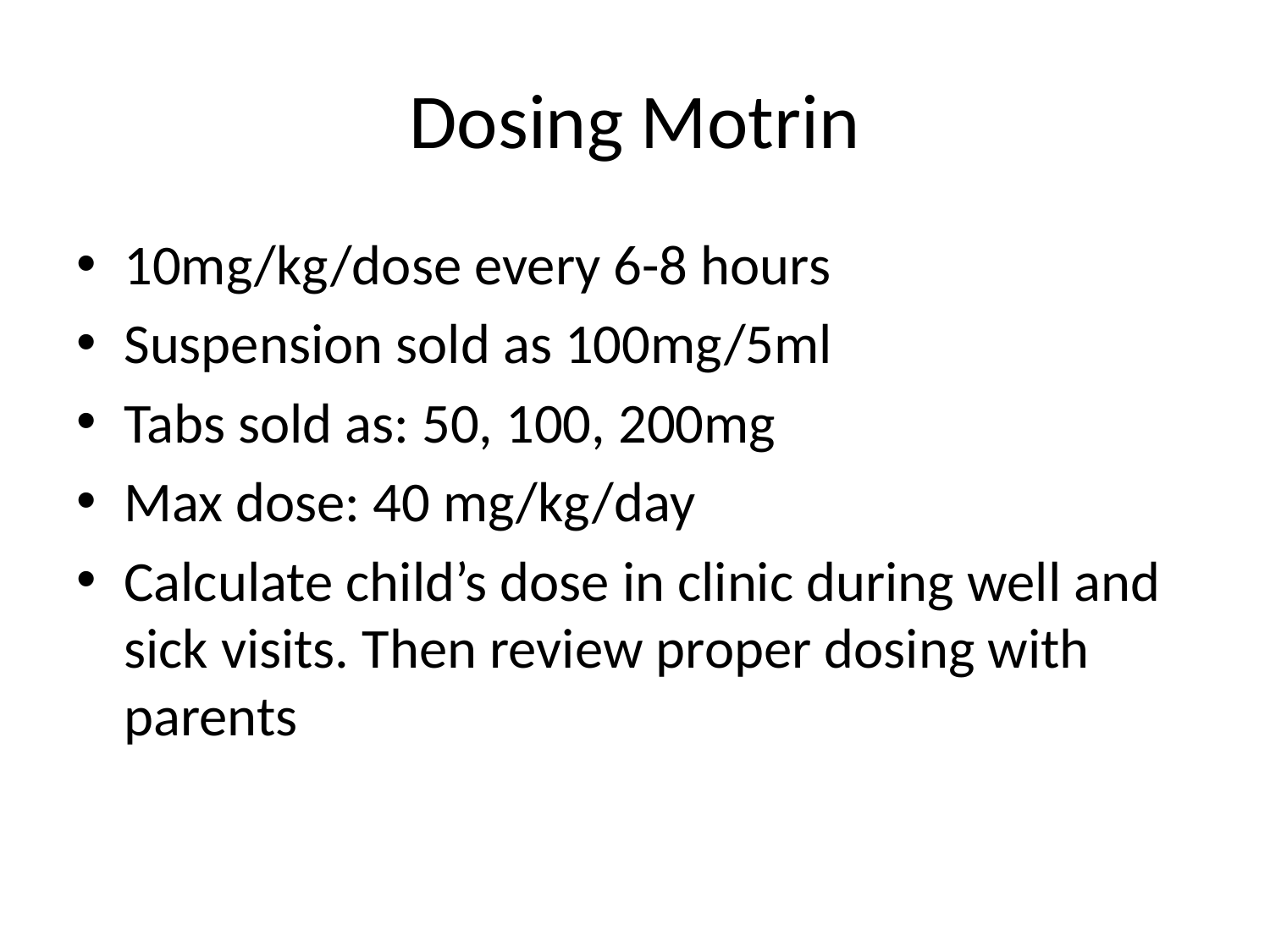

# Dosing Motrin
10mg/kg/dose every 6-8 hours
Suspension sold as 100mg/5ml
Tabs sold as: 50, 100, 200mg
Max dose: 40 mg/kg/day
Calculate child’s dose in clinic during well and sick visits. Then review proper dosing with parents